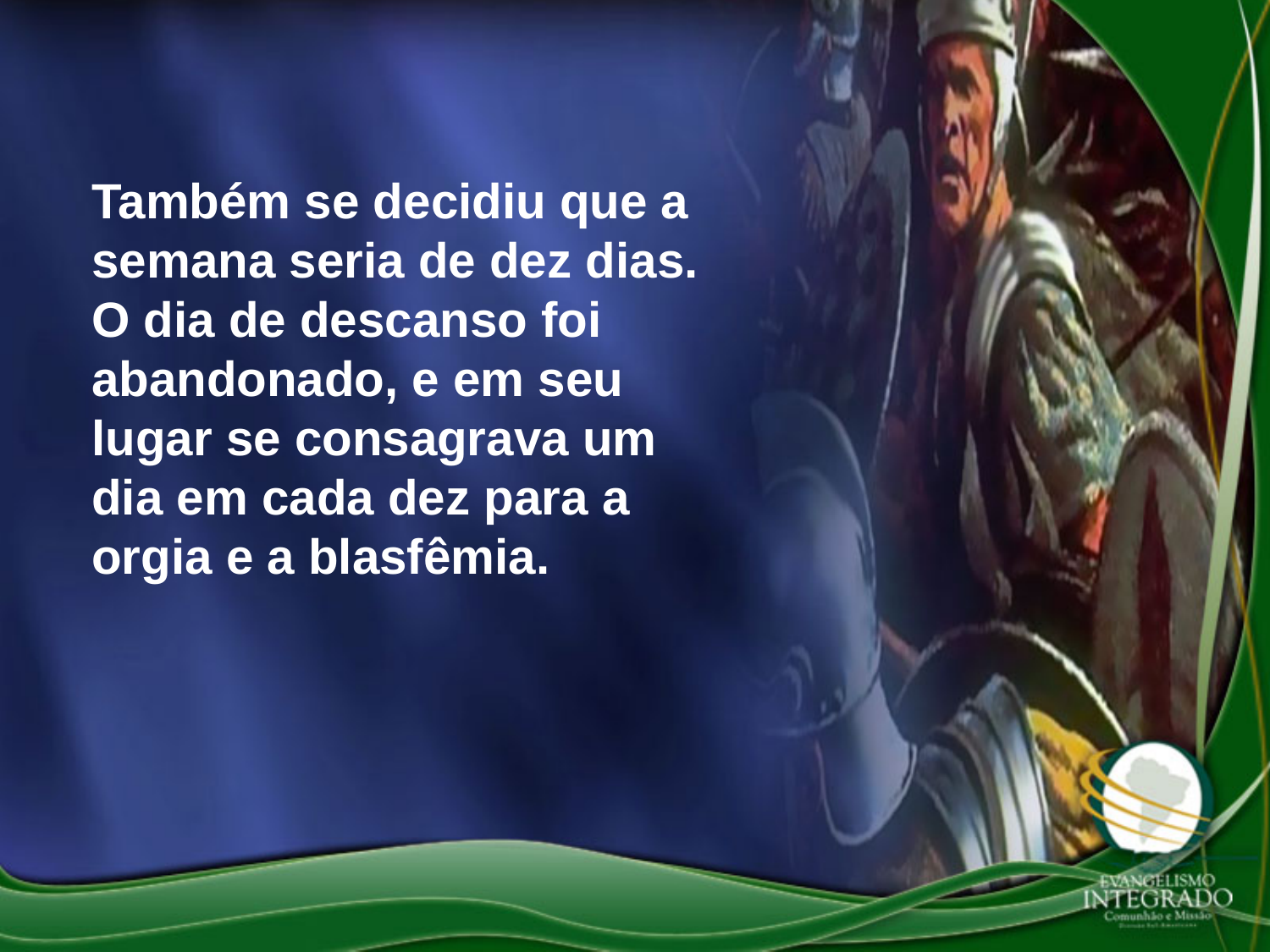

Também se decidiu que a semana seria de dez dias. O dia de descanso foi abandonado, e em seu lugar se consagrava um dia em cada dez para a orgia e a blasfêmia.